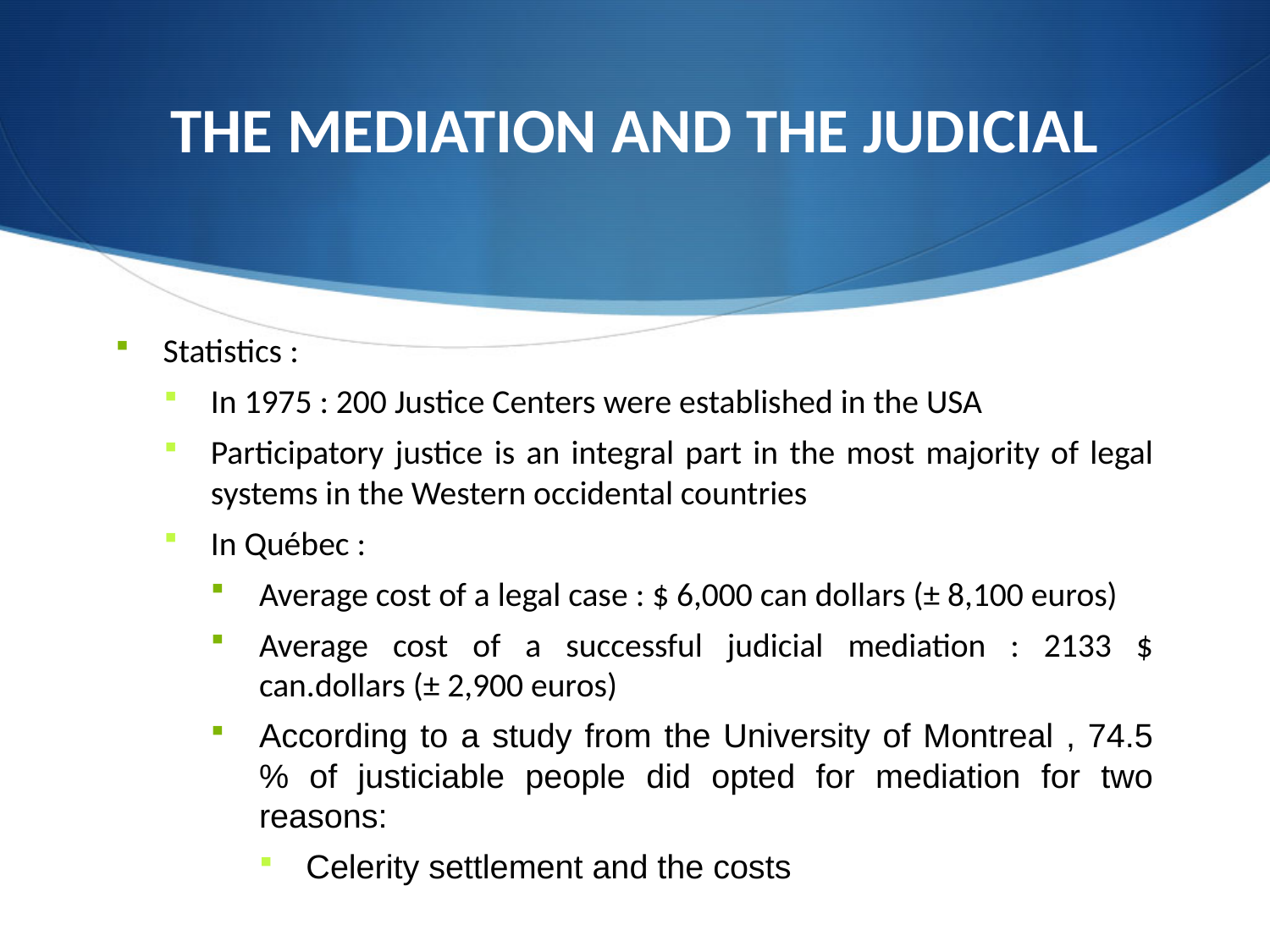

# THE MEDIATION AND THE JUDICIAL
Statistics :
In 1975 : 200 Justice Centers were established in the USA
Participatory justice is an integral part in the most majority of legal systems in the Western occidental countries
In Québec :
Average cost of a legal case : $ 6,000 can dollars (± 8,100 euros)
Average cost of a successful judicial mediation : 2133 $ can.dollars (± 2,900 euros)
According to a study from the University of Montreal , 74.5 % of justiciable people did opted for mediation for two reasons:
Celerity settlement and the costs